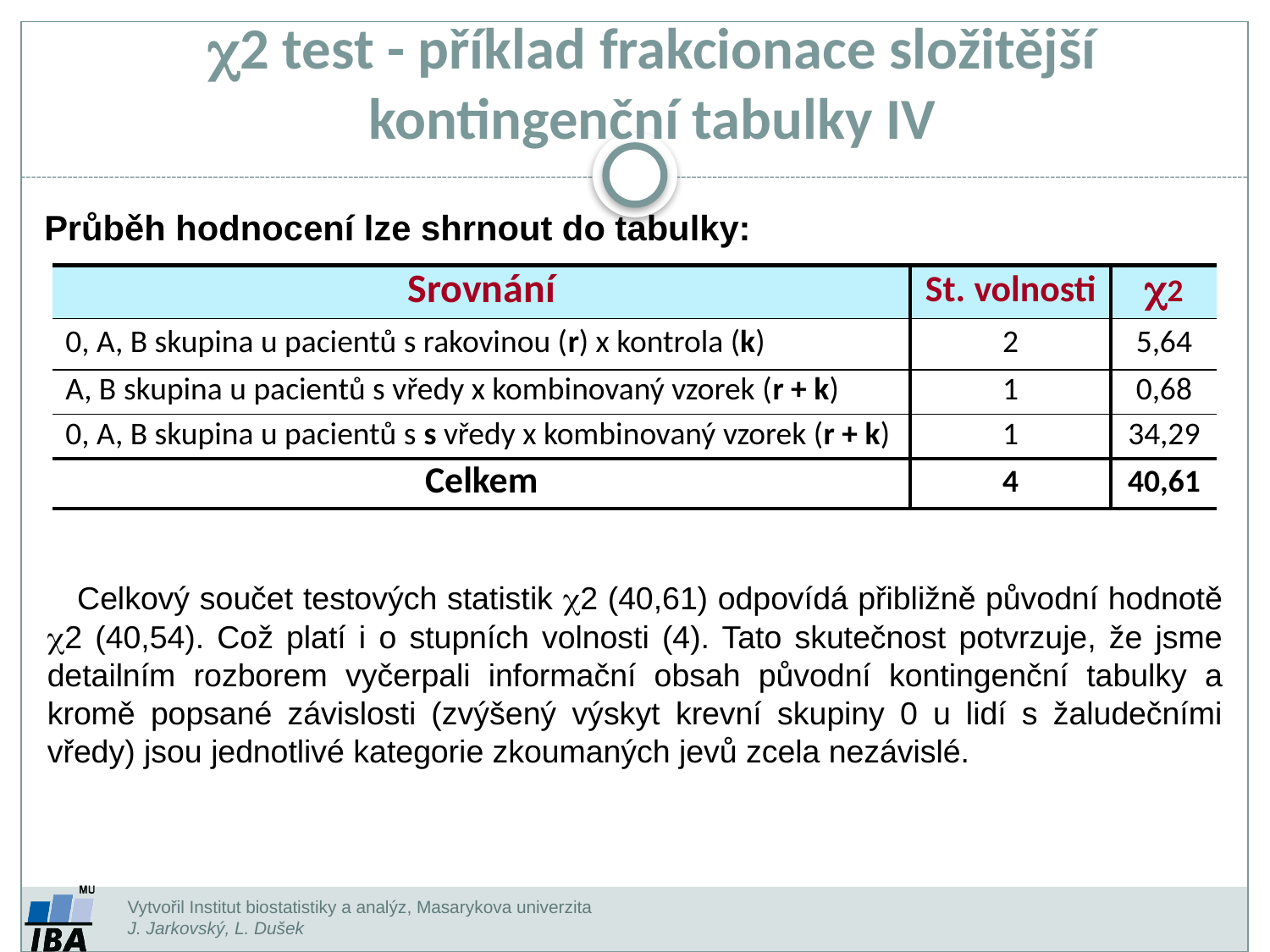

χ2 test - příklad frakcionace složitější kontingenční tabulky IV
   Průběh hodnocení lze shrnout do tabulky:
| Srovnání | St. volnosti | χ2 |
| --- | --- | --- |
| 0, A, B skupina u pacientů s rakovinou (r) x kontrola (k) | 2 | 5,64 |
| A, B skupina u pacientů s vředy x kombinovaný vzorek (r + k) | 1 | 0,68 |
| 0, A, B skupina u pacientů s s vředy x kombinovaný vzorek (r + k) | 1 | 34,29 |
| Celkem | 4 | 40,61 |
   Celkový součet testových statistik χ2 (40,61) odpovídá přibližně původní hodnotě χ2 (40,54). Což platí i o stupních volnosti (4). Tato skutečnost potvrzuje, že jsme detailním rozborem vyčerpali informační obsah původní kontingenční tabulky a kromě popsané závislosti (zvýšený výskyt krevní skupiny 0 u lidí s žaludečními vředy) jsou jednotlivé kategorie zkoumaných jevů zcela nezávislé.
Vytvořil Institut biostatistiky a analýz, Masarykova univerzita
J. Jarkovský, L. Dušek